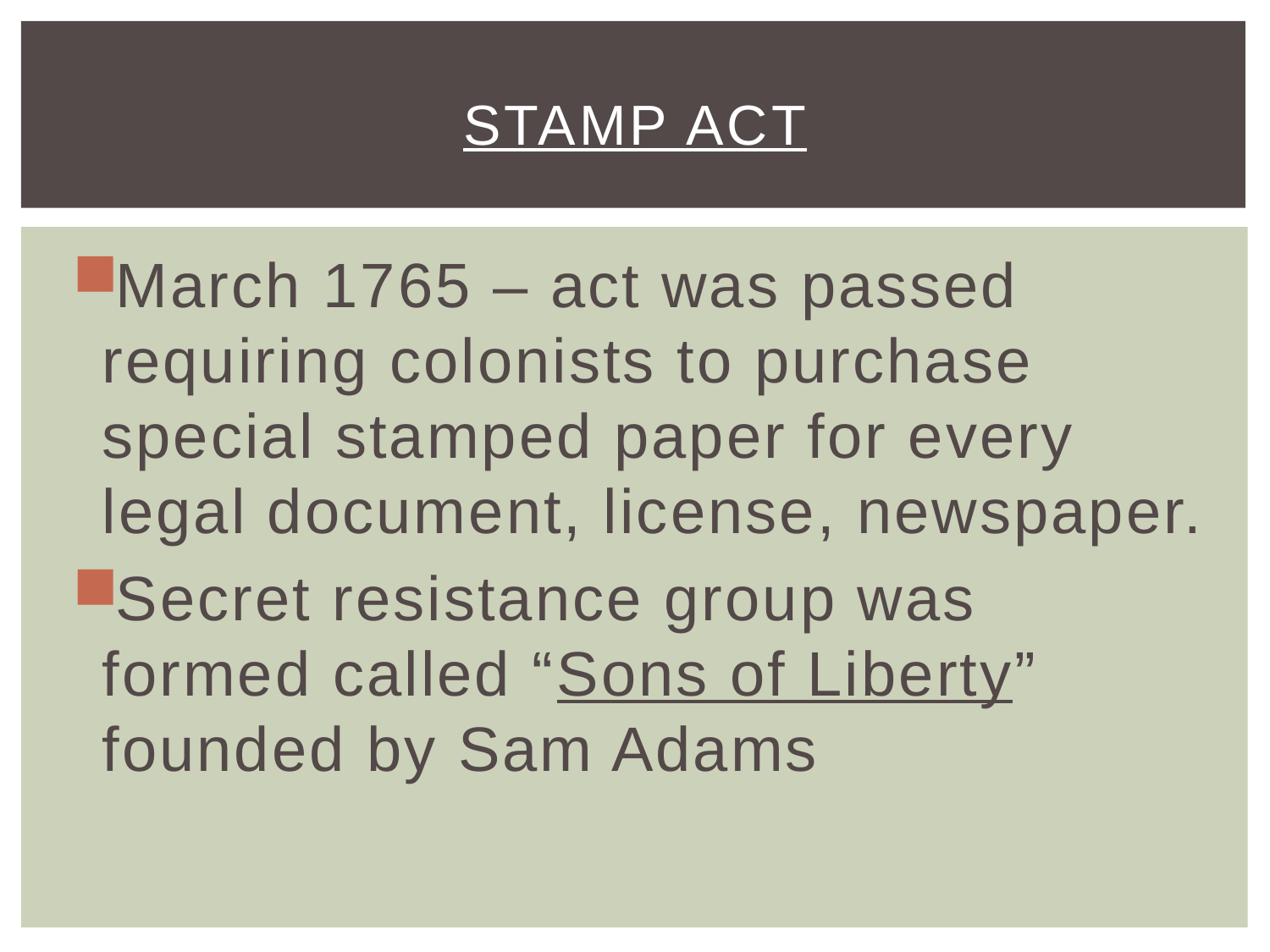

# Stamp Act
March 1765 – act was passed requiring colonists to purchase special stamped paper for every legal document, license, newspaper.
Secret resistance group was formed called “Sons of Liberty” founded by Sam Adams